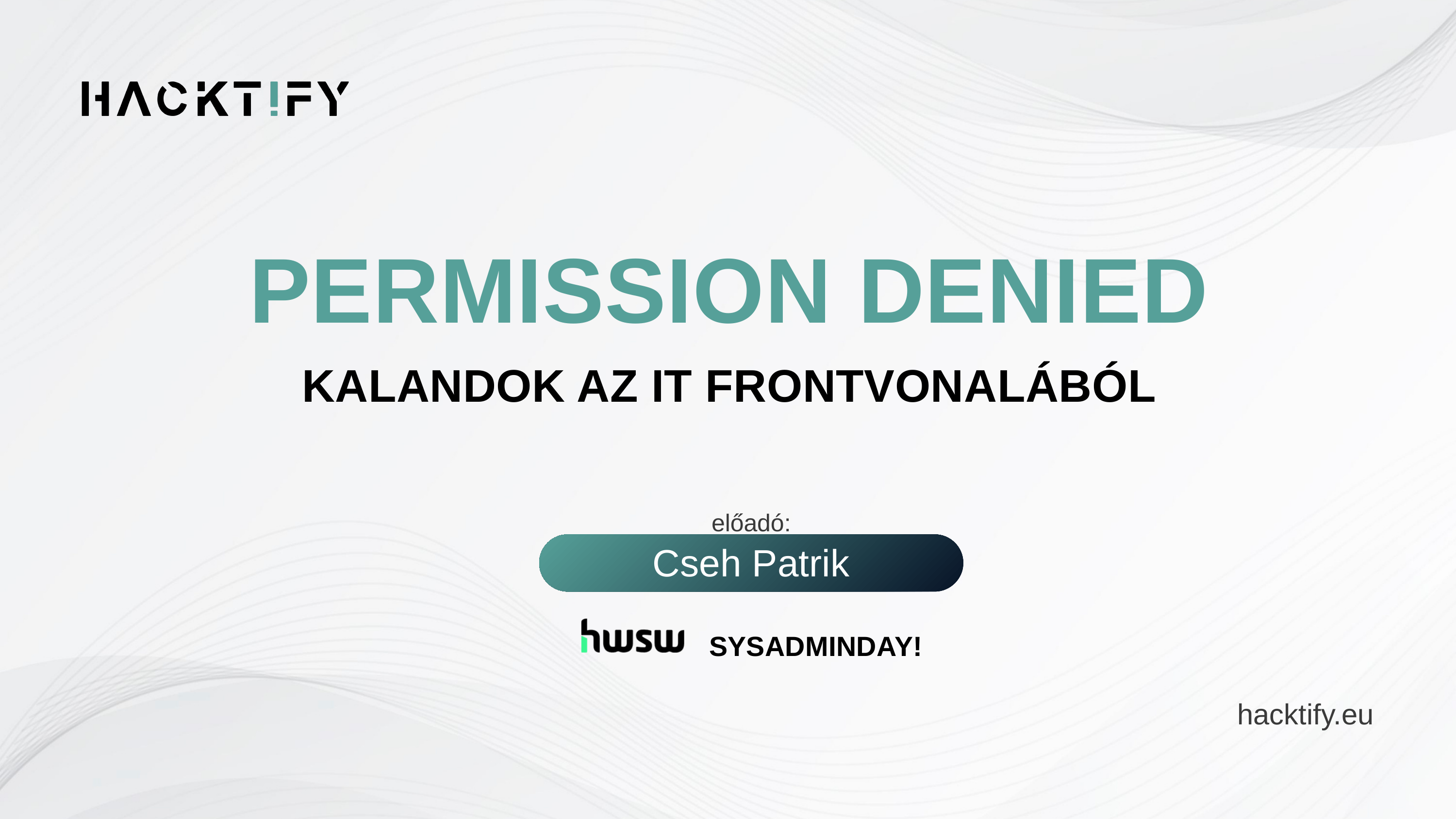

PERMISSION DENIED

KALANDOK AZ IT FRONTVONALÁBÓL
előadó:

Cseh Patrik

SYSADMINDAY!
hacktify.eu